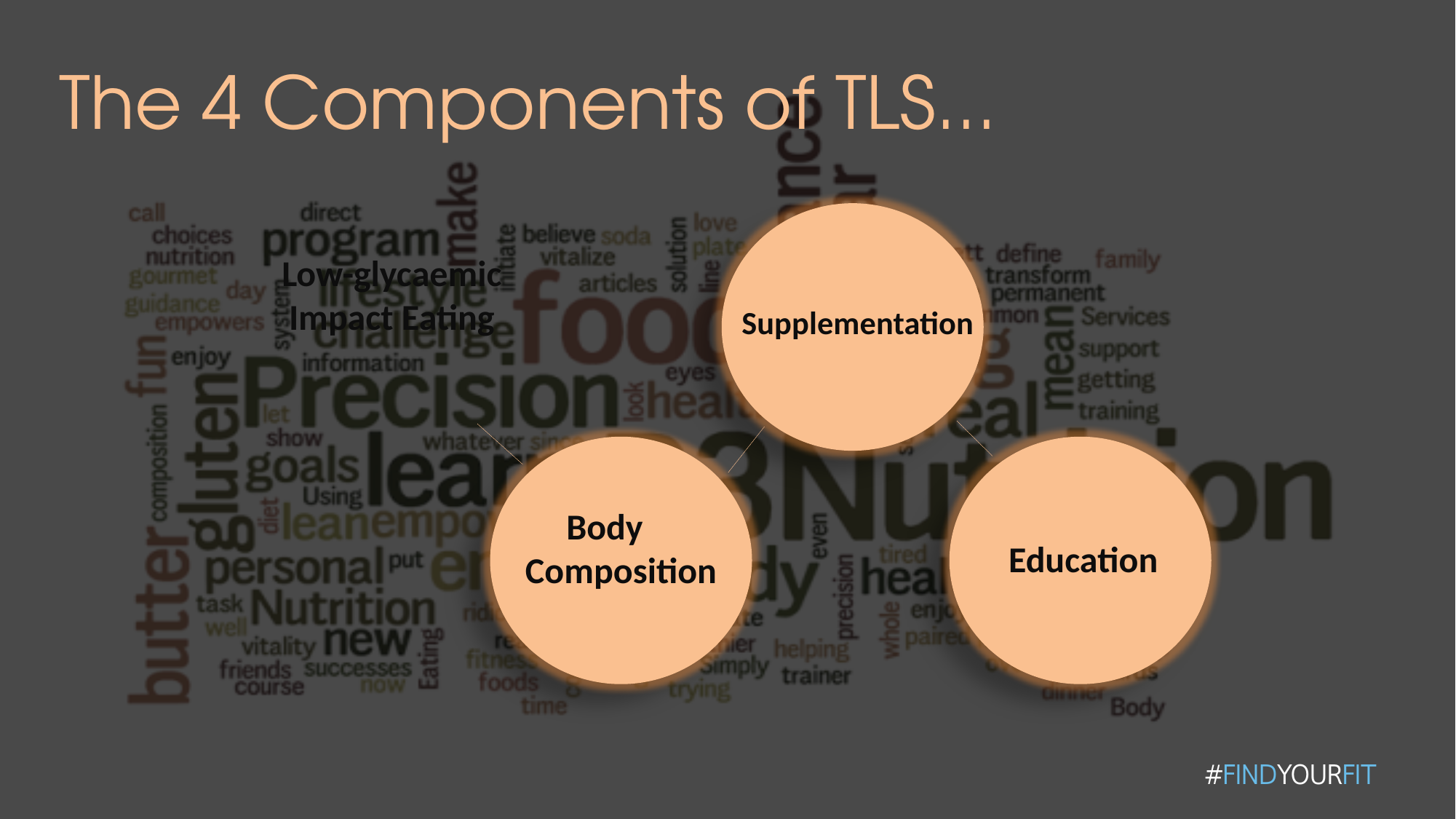

The 4 Components of TLS...

Low-glycaemic Impact Eating
Supplementation

Body     Composition
Education
#FINDYOURFIT